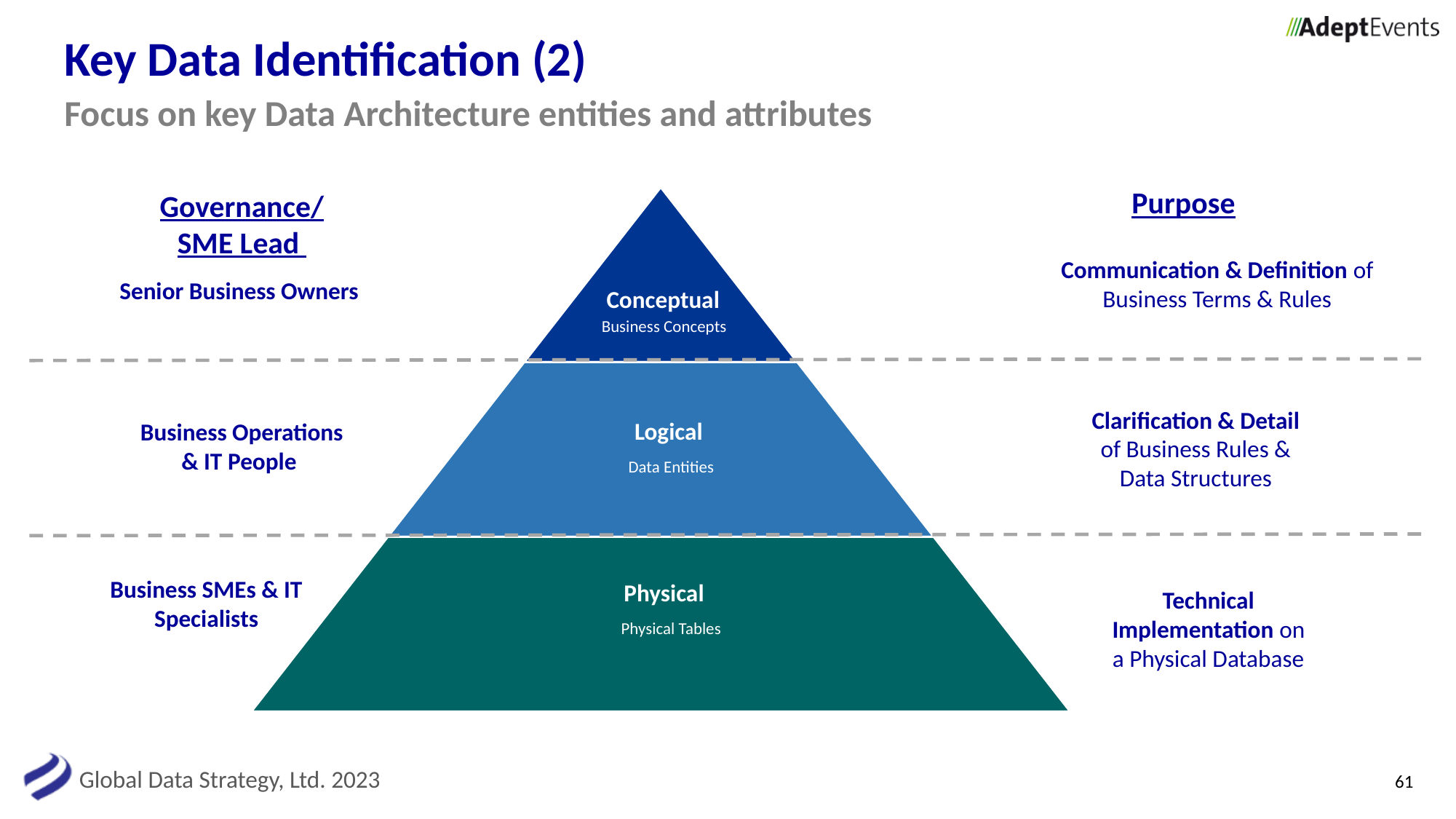

# Key Data Identification (2)
Focus on key Data Architecture entities and attributes
Purpose
Governance/ SME Lead

Communication & Definition of Business Terms & Rules
Senior Business Owners
Conceptual
Business Concepts
Clarification & Detail of Business Rules & Data Structures
Business Operations & IT People
Logical
Data Entities
Business SMEs & IT Specialists
Physical
Technical Implementation on a Physical Database
Physical Tables
61